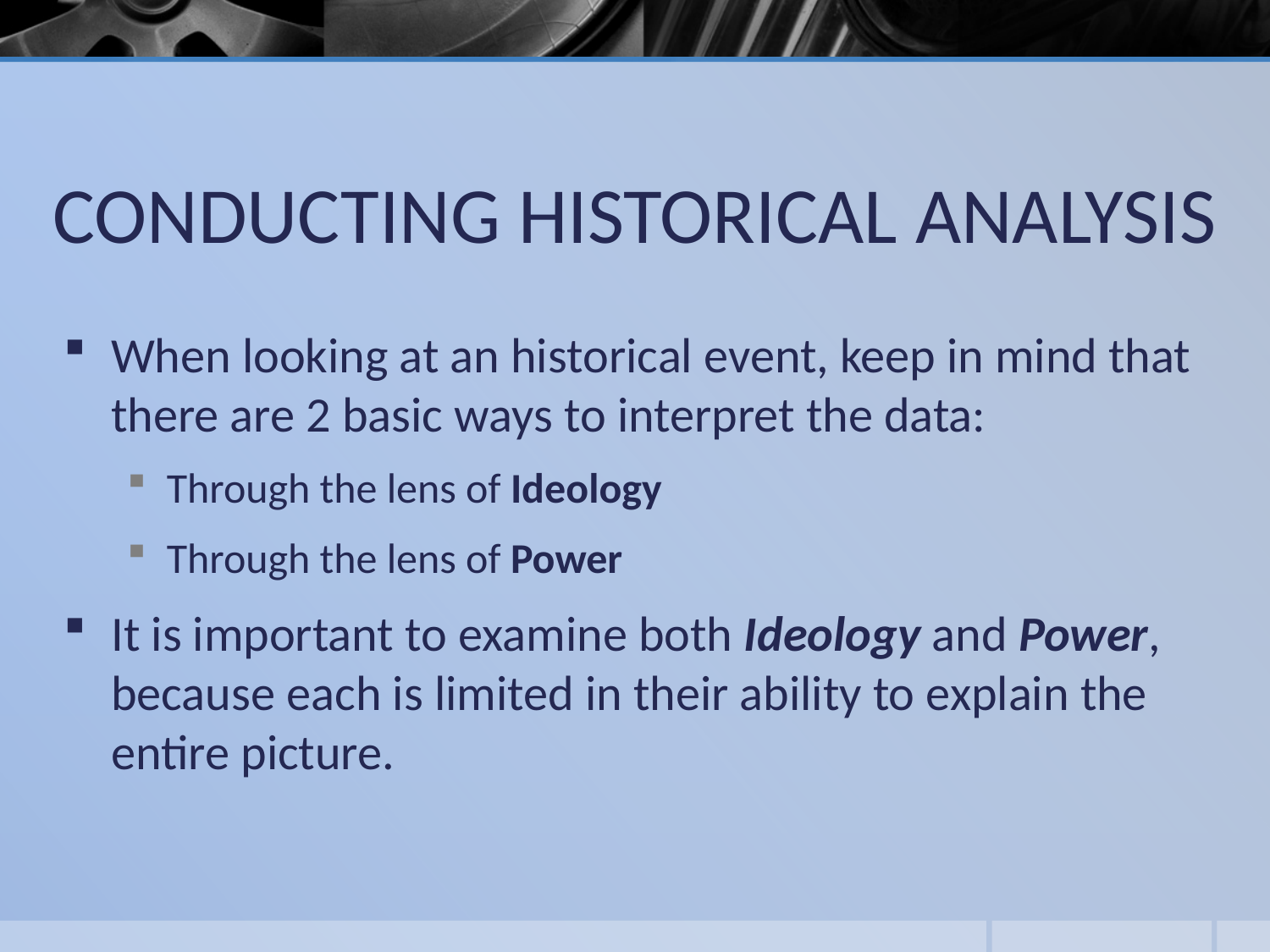

# CONDUCTING HISTORICAL ANALYSIS
When looking at an historical event, keep in mind that there are 2 basic ways to interpret the data:
Through the lens of Ideology
Through the lens of Power
It is important to examine both Ideology and Power, because each is limited in their ability to explain the entire picture.